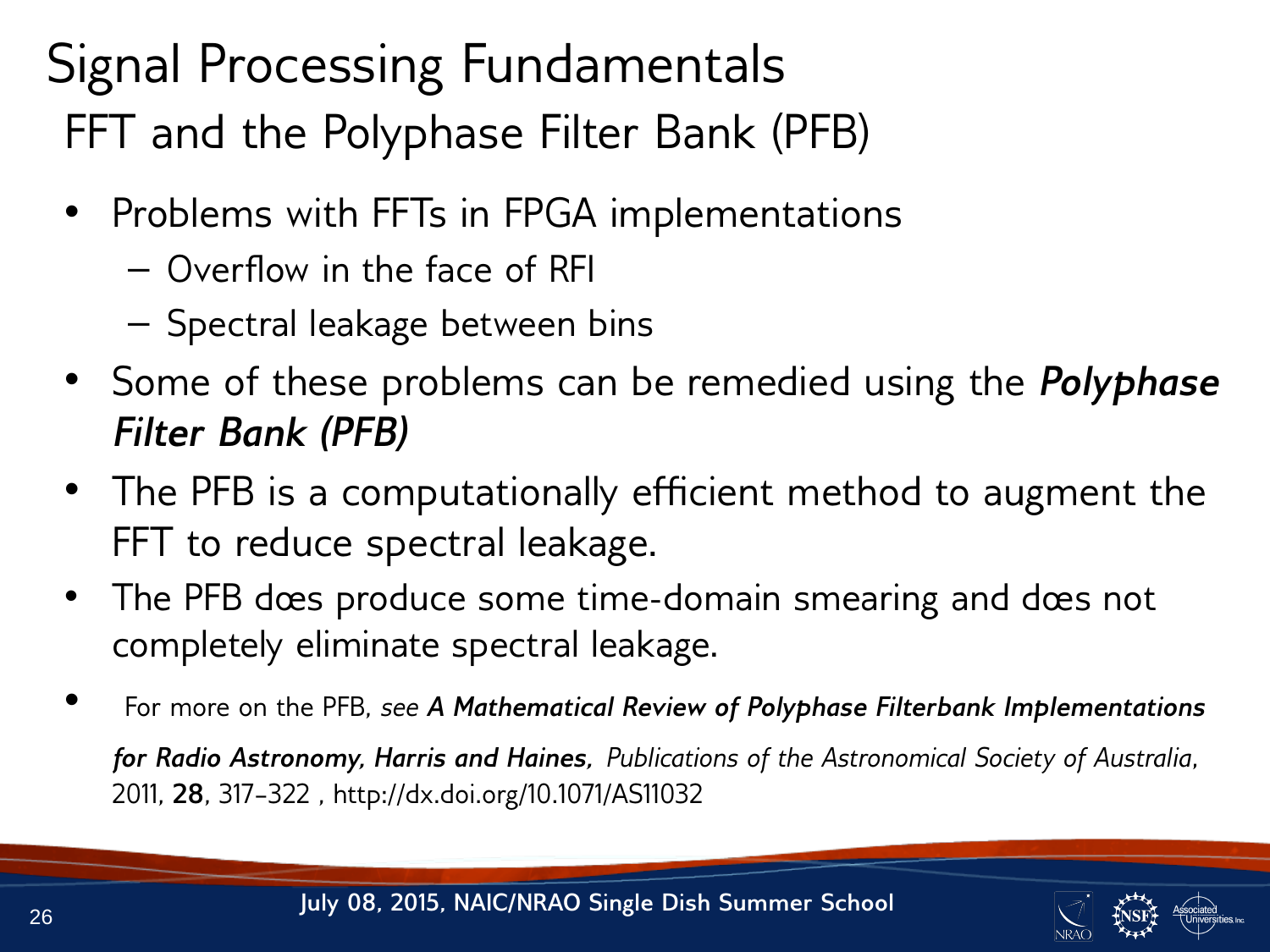

Signal Processing Fundamentals
FFT and the Polyphase Filter Bank (PFB)
Problems with FFTs in FPGA implementations
Overflow in the face of RFI
Spectral leakage between bins
Some of these problems can be remedied using the Polyphase Filter Bank (PFB)
The PFB is a computationally efficient method to augment the FFT to reduce spectral leakage.
The PFB does produce some time-domain smearing and does not completely eliminate spectral leakage.
 For more on the PFB, see A Mathematical Review of Polyphase Filterbank Implementations for Radio Astronomy, Harris and Haines, Publications of the Astronomical Society of Australia, 2011, 28, 317–322 , http://dx.doi.org/10.1071/AS11032